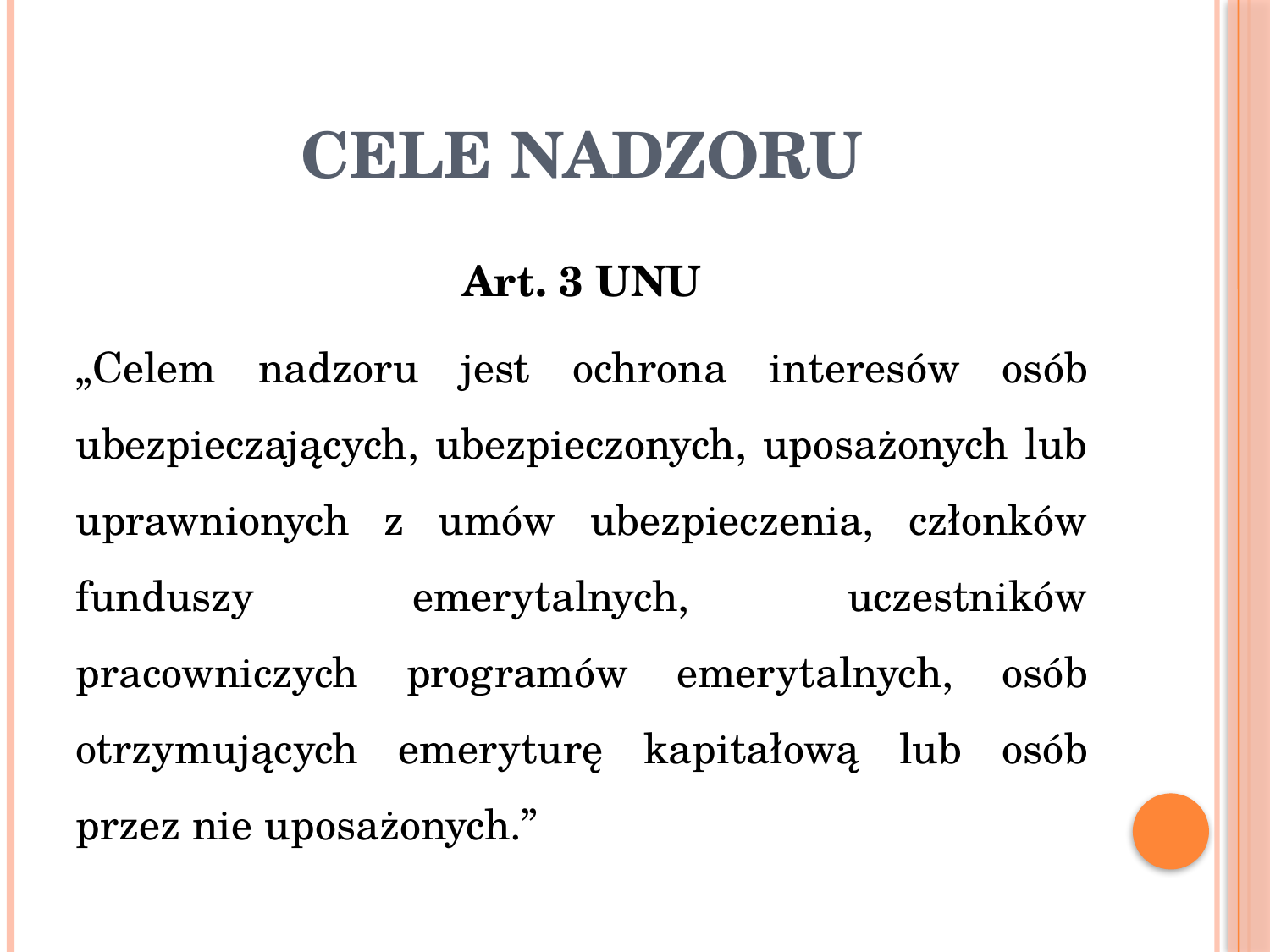

# Cele nadzoru
Art. 3 UNU
„Celem nadzoru jest ochrona interesów osób ubezpieczających, ubezpieczonych, uposażonych lub uprawnionych z umów ubezpieczenia, członków funduszy emerytalnych, uczestników pracowniczych programów emerytalnych, osób otrzymujących emeryturę kapitałową lub osób przez nie uposażonych.”